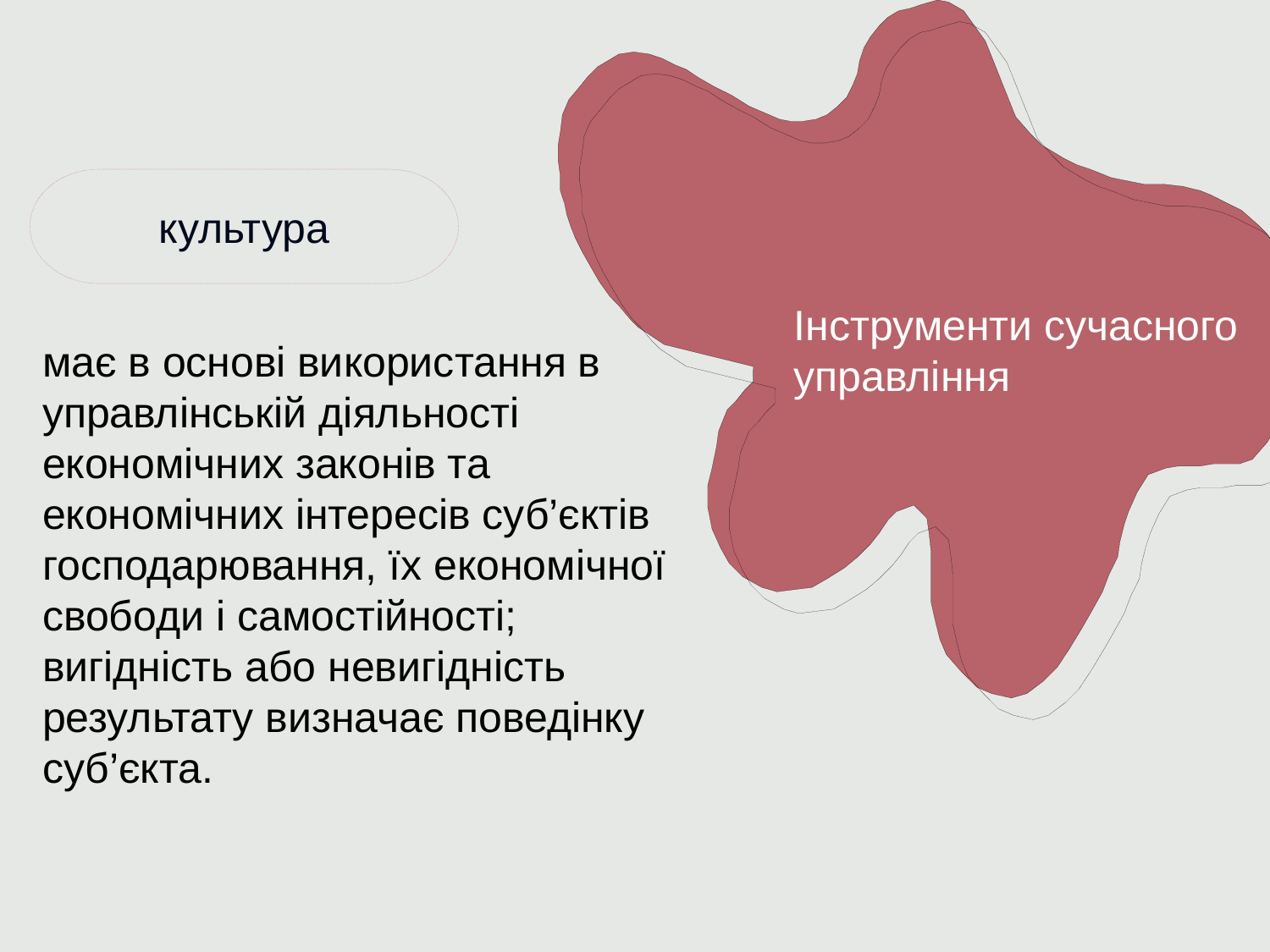

культура
Інструменти сучасного управління
має в основі використання в управлінській діяльності економічних законів та економічних інтересів суб’єктів господарювання, їх економічної свободи і самостійності; вигідність або невигідність результату визначає поведінку суб’єкта.